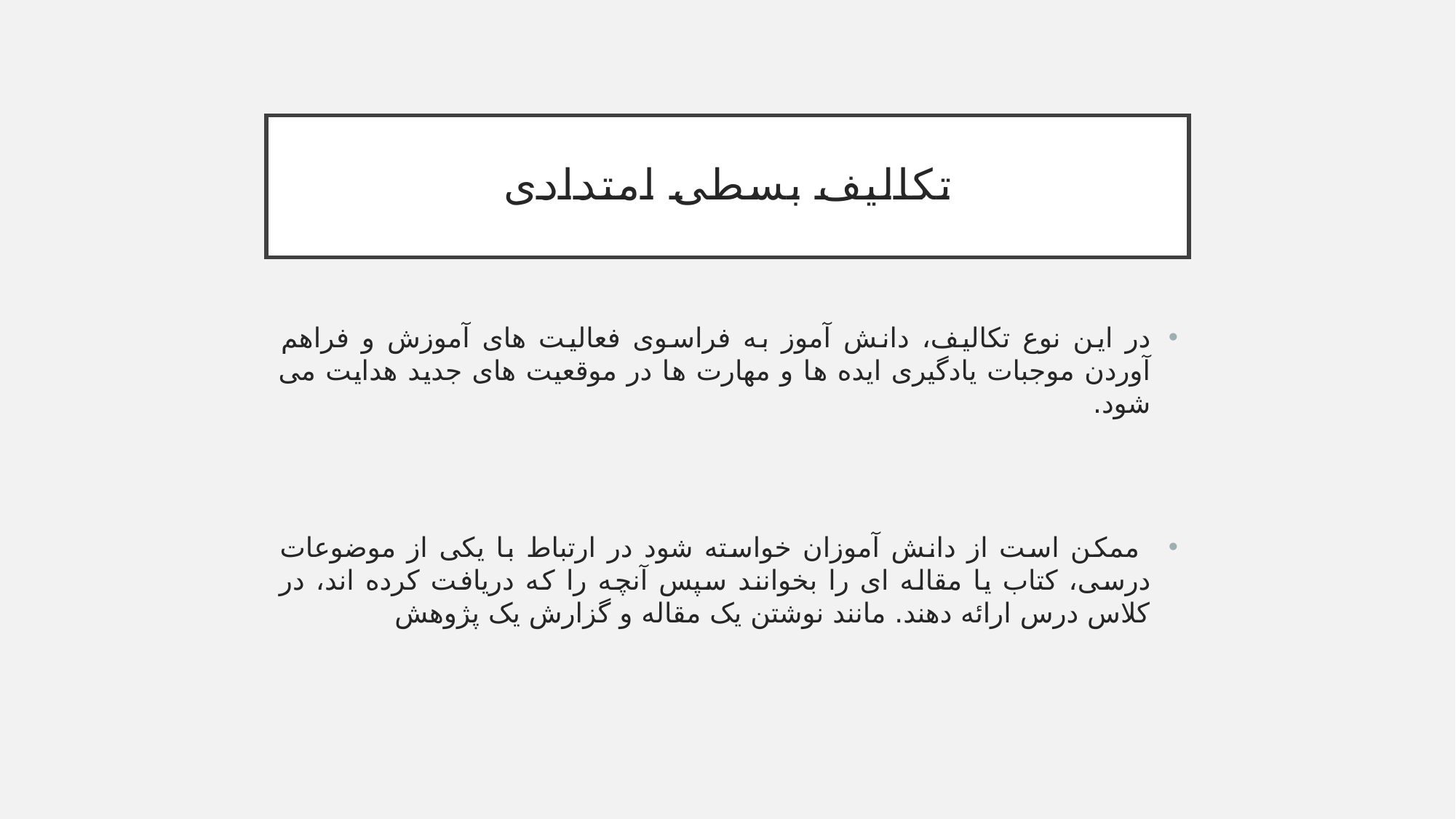

# تکالیف بسطی امتدادی
در این نوع تکالیف، دانش آموز به فراسوی فعالیت های آموزش و فراهم آوردن موجبات یادگیری ایده ها و مهارت ها در موقعیت های جدید هدایت می شود.

 ممکن است از دانش آموزان خواسته شود در ارتباط با یکی از موضوعات درسی، کتاب یا مقاله ای را بخوانند سپس آنچه را که دریافت کرده اند، در کلاس درس ارائه دهند. مانند نوشتن یک مقاله و گزارش یک پژوهش